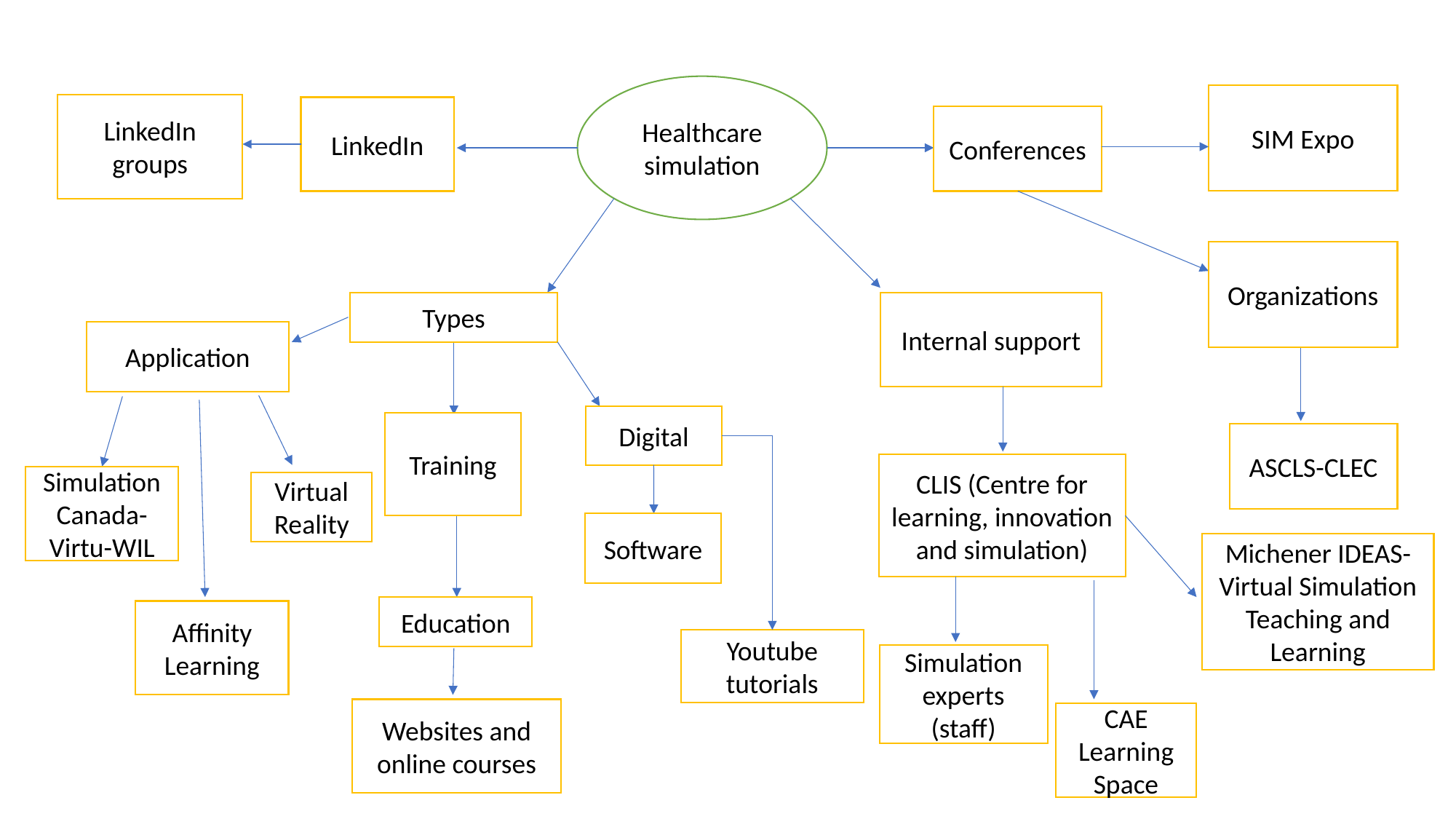

Healthcare simulation
SIM Expo
LinkedIn groups
LinkedIn
Conferences
Organizations
Types
Internal support
Application
Digital
Training
ASCLS-CLEC
CLIS (Centre for learning, innovation and simulation)
Simulation Canada- Virtu-WIL
Virtual Reality
Software
Michener IDEAS- Virtual Simulation Teaching and Learning
Education
Affinity Learning
Youtube tutorials
Simulation experts (staff)
Websites and online courses
CAE Learning Space